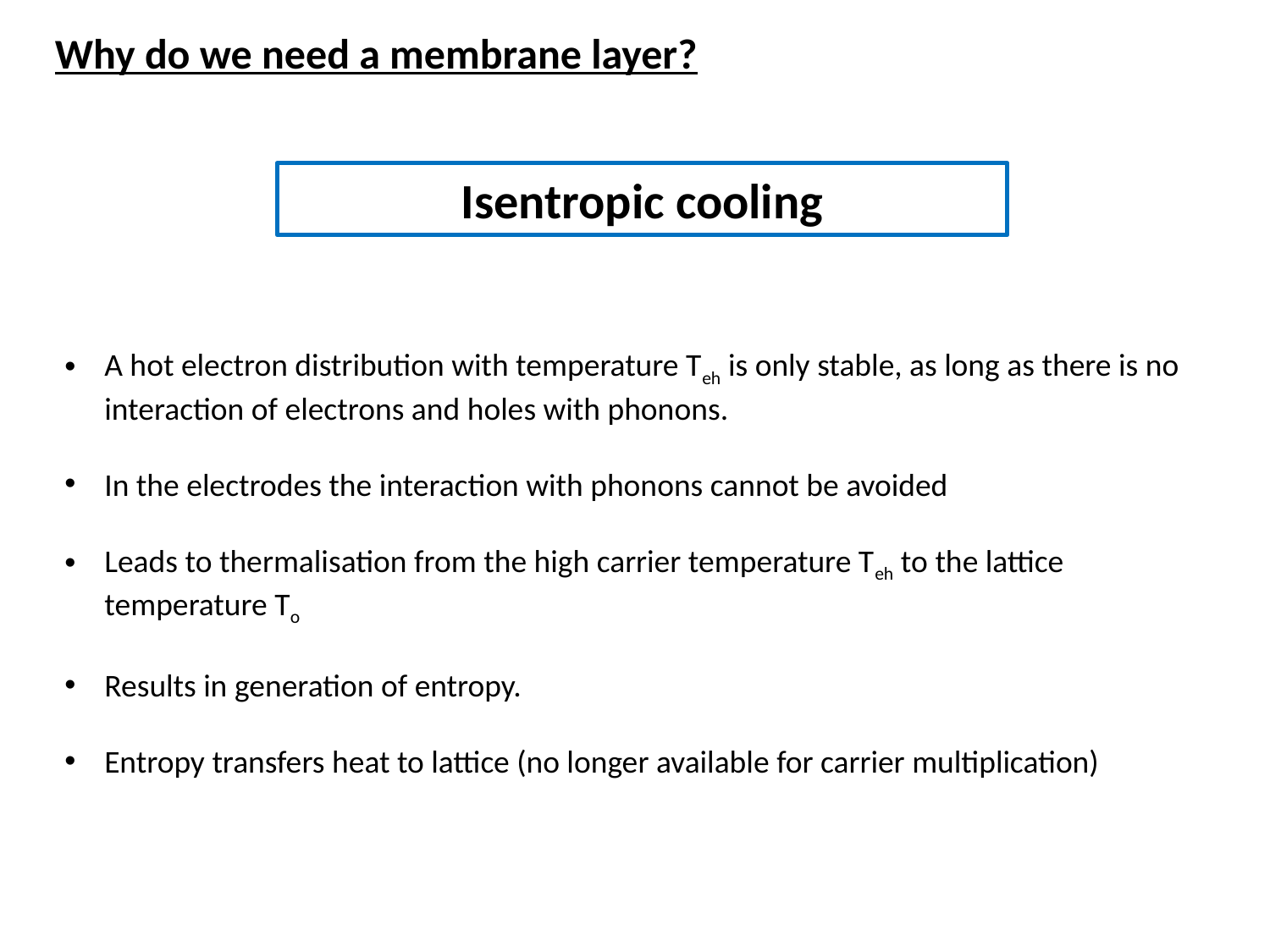

Why do we need a membrane layer?
Isentropic cooling
A hot electron distribution with temperature Teh is only stable, as long as there is no interaction of electrons and holes with phonons.

In the electrodes the interaction with phonons cannot be avoided

Leads to thermalisation from the high carrier temperature Teh to the lattice temperature To

Results in generation of entropy.

Entropy transfers heat to lattice (no longer available for carrier multiplication)